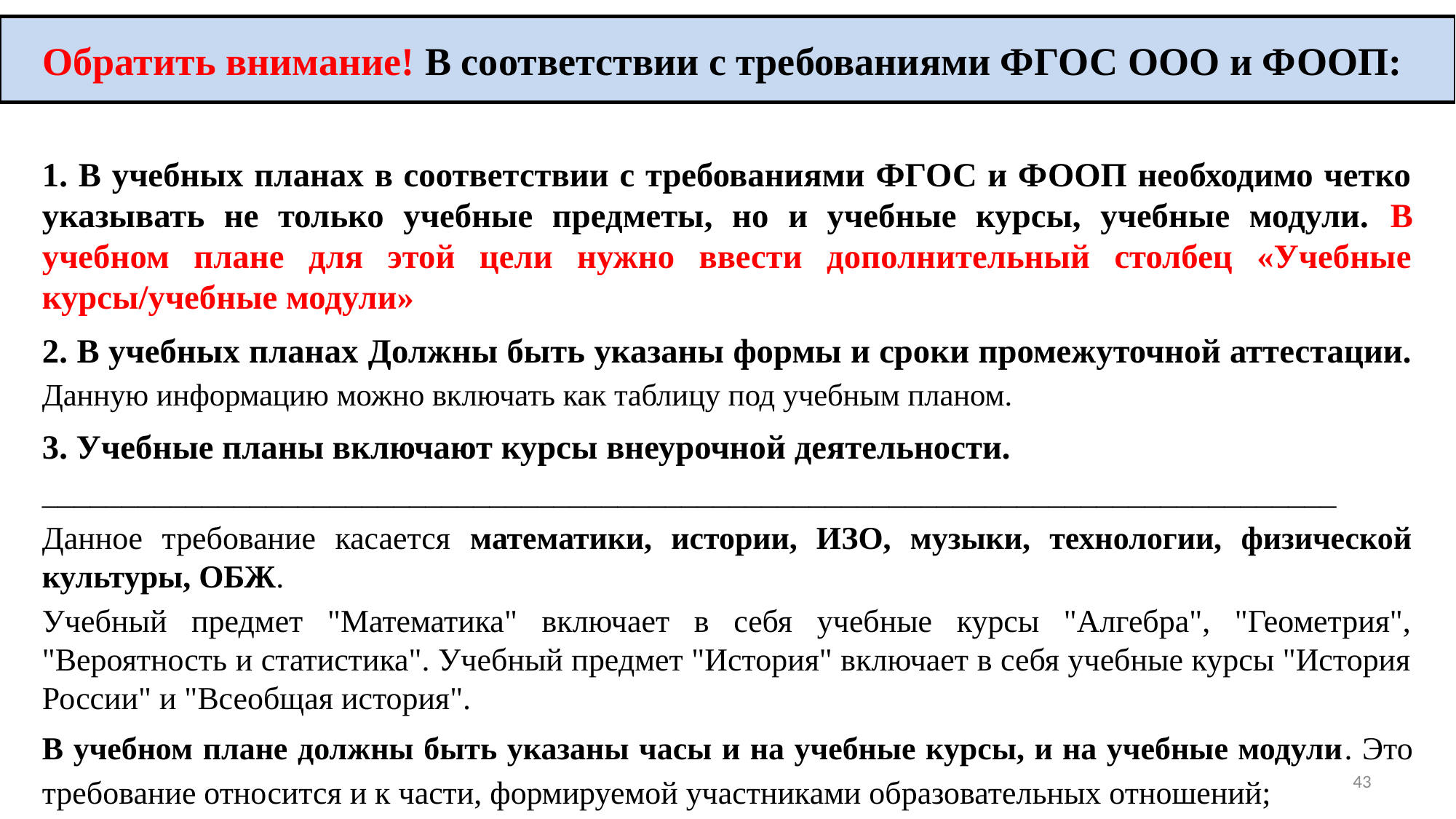

# Обратить внимание! В соответствии с требованиями ФГОС ООО и ФООП:

1. В учебных планах в соответствии с требованиями ФГОС и ФООП необходимо четко указывать не только учебные предметы, но и учебные курсы, учебные модули. В учебном плане для этой цели нужно ввести дополнительный столбец «Учебные курсы/учебные модули»
2. В учебных планах Должны быть указаны формы и сроки промежуточной аттестации. Данную информацию можно включать как таблицу под учебным планом.
3. Учебные планы включают курсы внеурочной деятельности.
_________________________________________________________________________________
Данное требование касается математики, истории, ИЗО, музыки, технологии, физической культуры, ОБЖ.
Учебный предмет "Математика" включает в себя учебные курсы "Алгебра", "Геометрия", "Вероятность и статистика". Учебный предмет "История" включает в себя учебные курсы "История России" и "Всеобщая история".
В учебном плане должны быть указаны часы и на учебные курсы, и на учебные модули. Это требование относится и к части, формируемой участниками образовательных отношений;

43